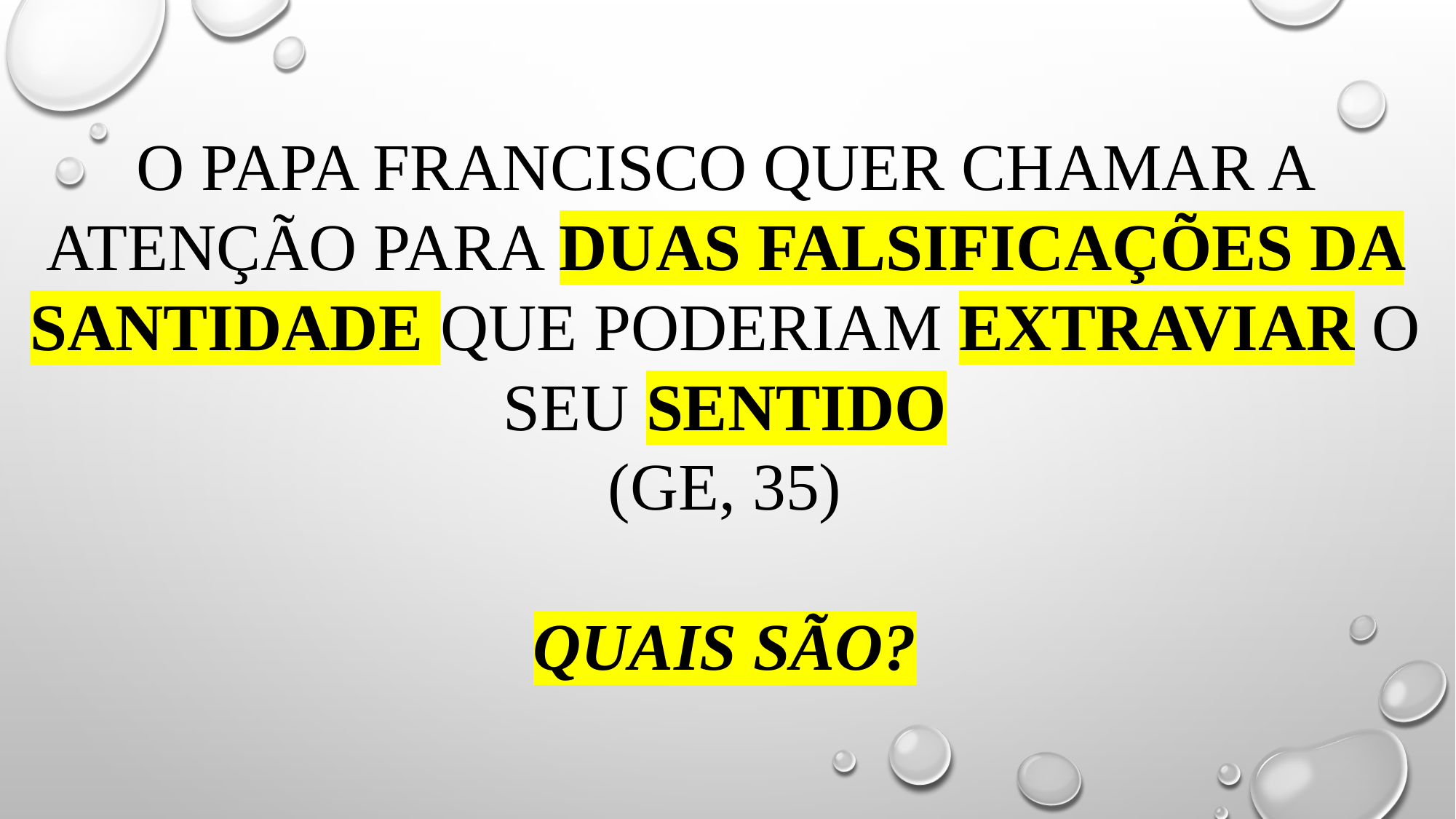

# O papa Francisco quer chamar a atenção para duas falsificações da santidade que poderiam extraviar o seu sentido (GE, 35) quais são?